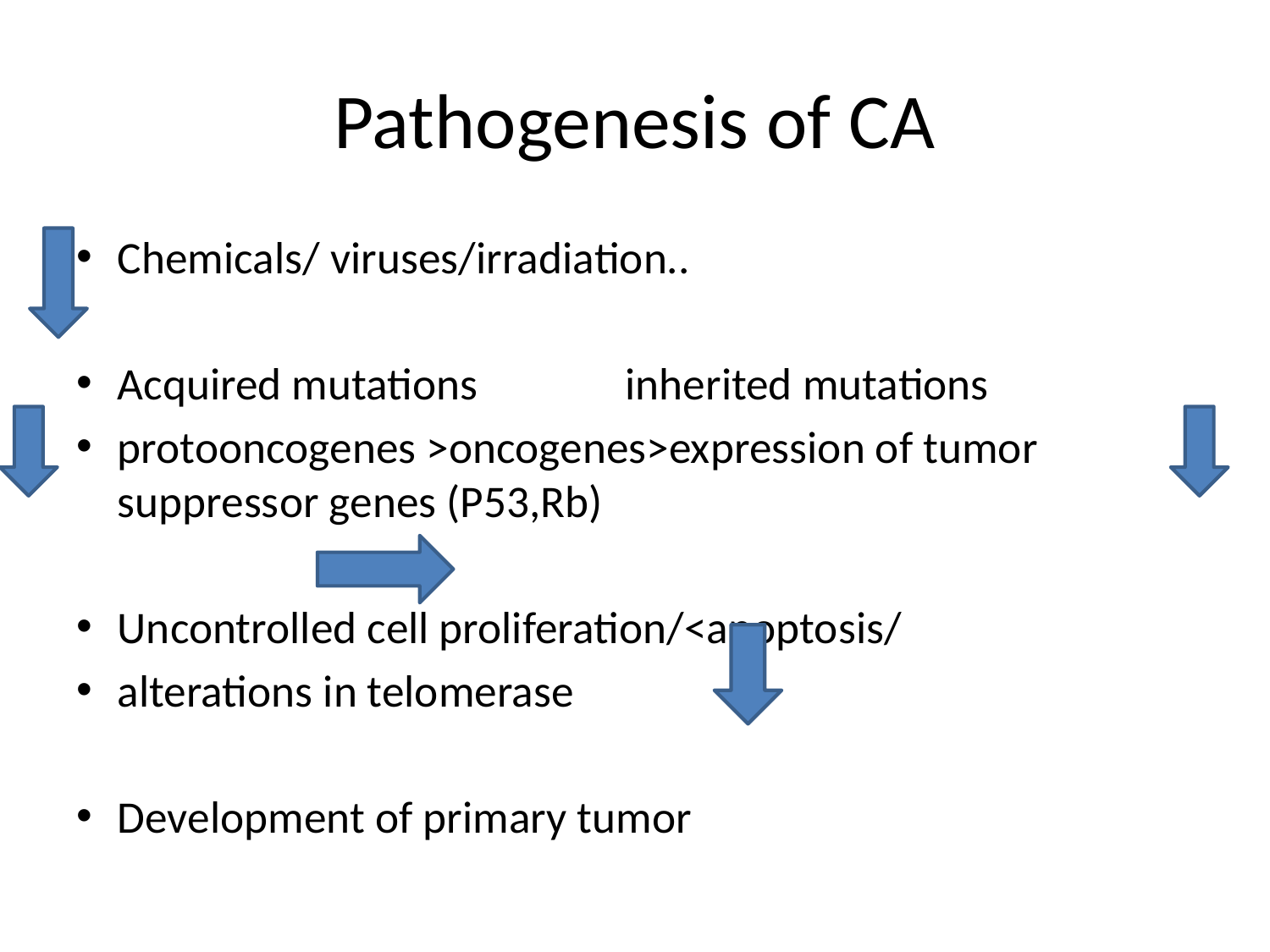

# Pathogenesis of CA
Chemicals/ viruses/irradiation..

Acquired mutations		inherited mutations
protooncogenes >oncogenes>expression of tumor suppressor genes (P53,Rb)

Uncontrolled cell proliferation/<apoptosis/
alterations in telomerase

Development of primary tumor